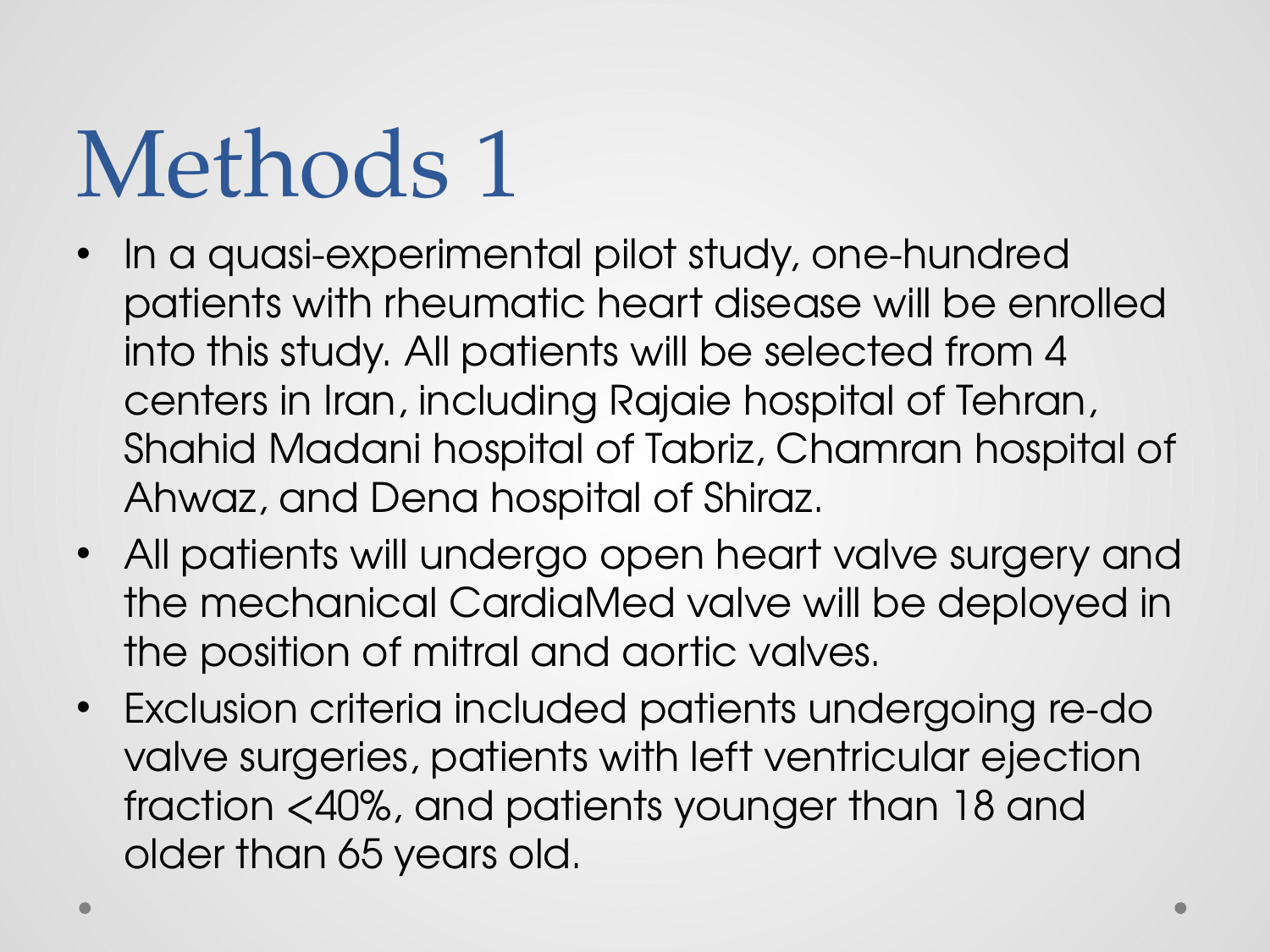

# Methods 1
In a quasi-experimental pilot study, one-hundred patients with rheumatic heart disease will be enrolled into this study. All patients will be selected from 4 centers in Iran, including Rajaie hospital of Tehran, Shahid Madani hospital of Tabriz, Chamran hospital of Ahwaz, and Dena hospital of Shiraz.
All patients will undergo open heart valve surgery and the mechanical CardiaMed valve will be deployed in the position of mitral and aortic valves.
Exclusion criteria included patients undergoing re-do valve surgeries, patients with left ventricular ejection fraction <40%, and patients younger than 18 and older than 65 years old.